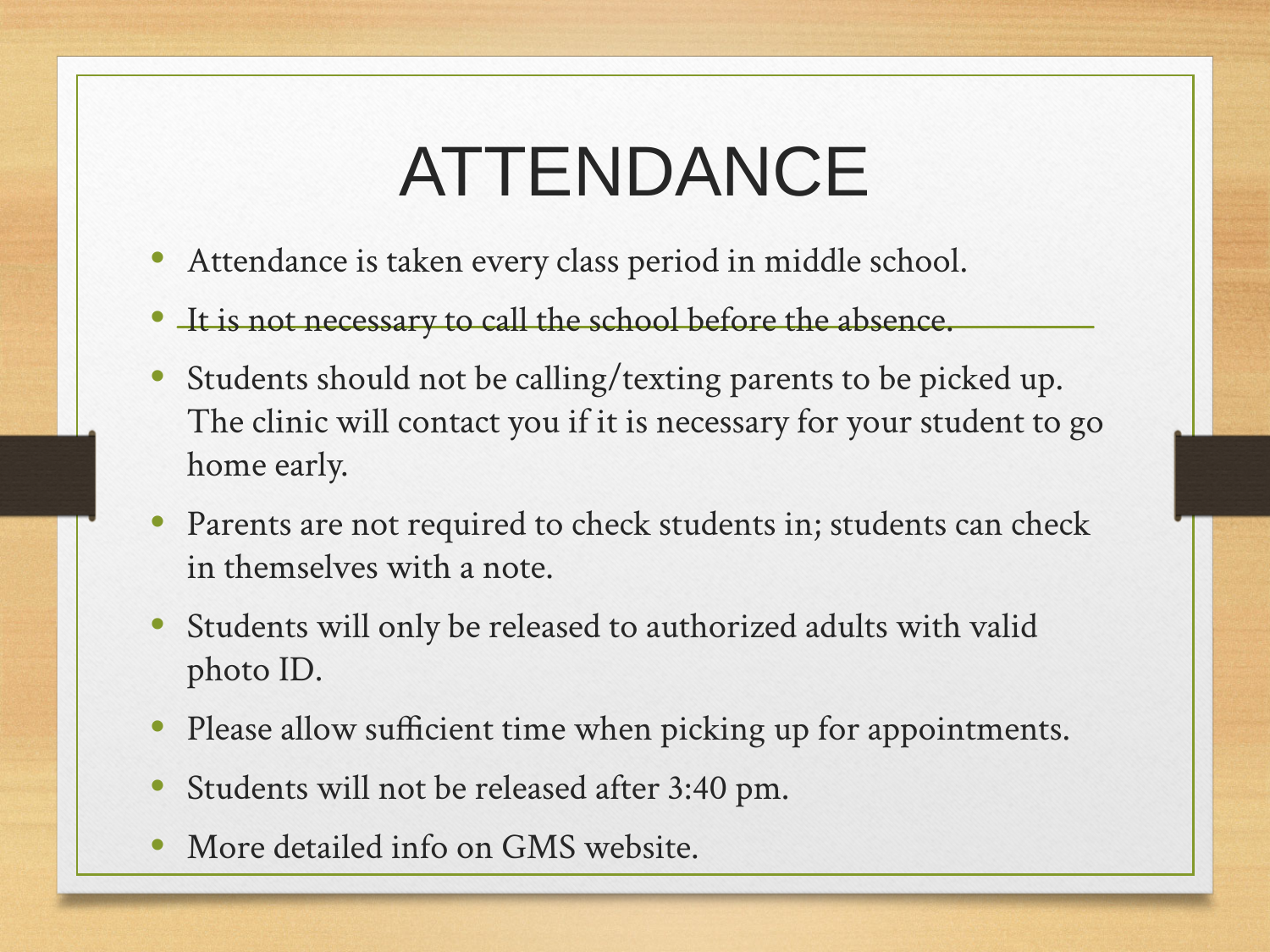

# ATTENDANCE
Attendance is taken every class period in middle school.
It is not necessary to call the school before the absence.
Students should not be calling/texting parents to be picked up.  The clinic will contact you if it is necessary for your student to go home early.
Parents are not required to check students in; students can check in themselves with a note.
Students will only be released to authorized adults with valid photo ID.
Please allow sufficient time when picking up for appointments.
Students will not be released after 3:40 pm.
More detailed info on GMS website.